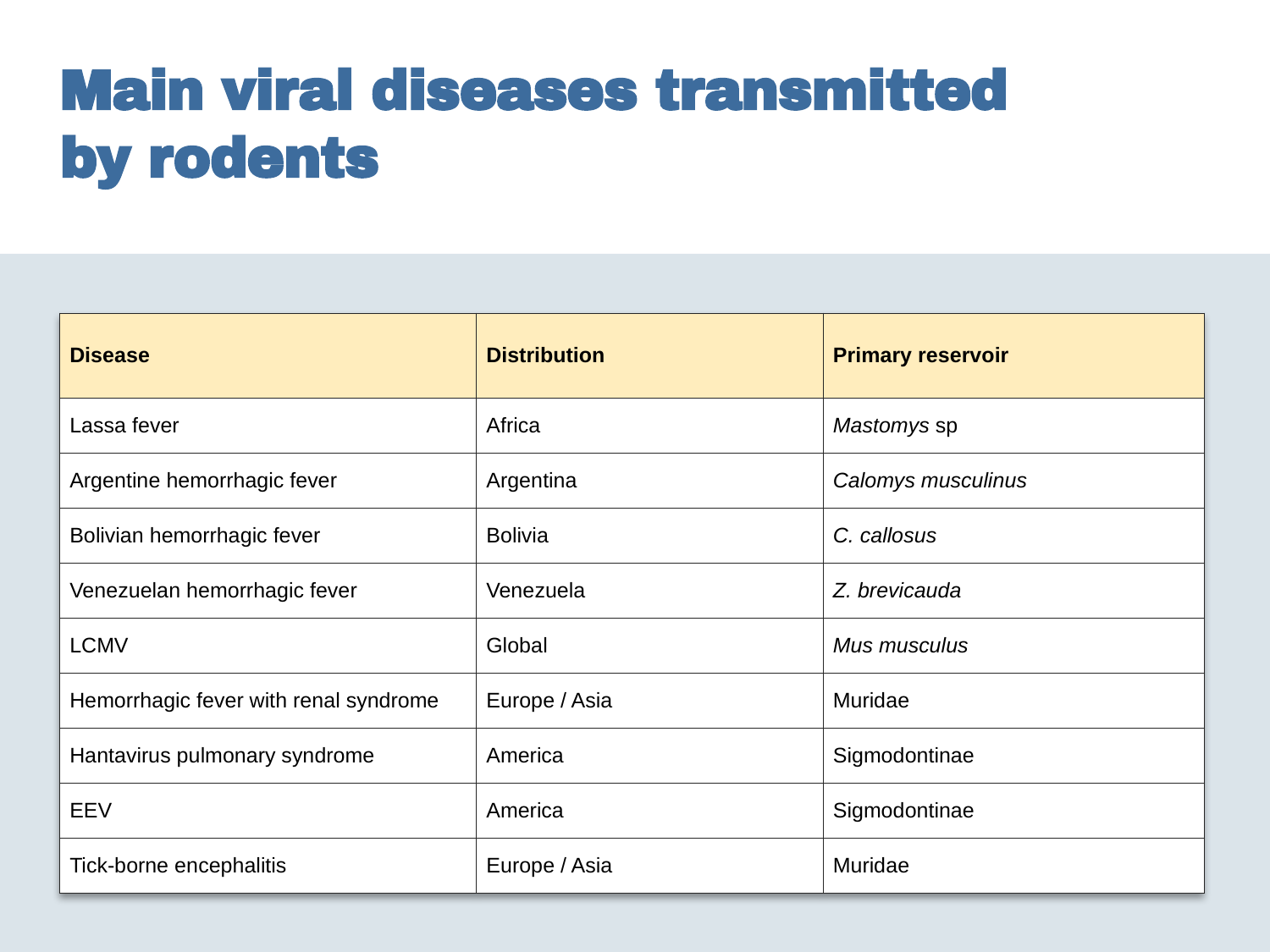

Main viral diseases transmitted by rodents

| Disease | Distribution | Primary reservoir |
| --- | --- | --- |
| Lassa fever | Africa | Mastomys sp |
| Argentine hemorrhagic fever | Argentina | Calomys musculinus |
| Bolivian hemorrhagic fever | Bolivia | C. callosus |
| Venezuelan hemorrhagic fever | Venezuela | Z. brevicauda |
| LCMV | Global | Mus musculus |
| Hemorrhagic fever with renal syndrome | Europe / Asia | Muridae |
| Hantavirus pulmonary syndrome | America | Sigmodontinae |
| EEV | America | Sigmodontinae |
| Tick-borne encephalitis | Europe / Asia | Muridae |